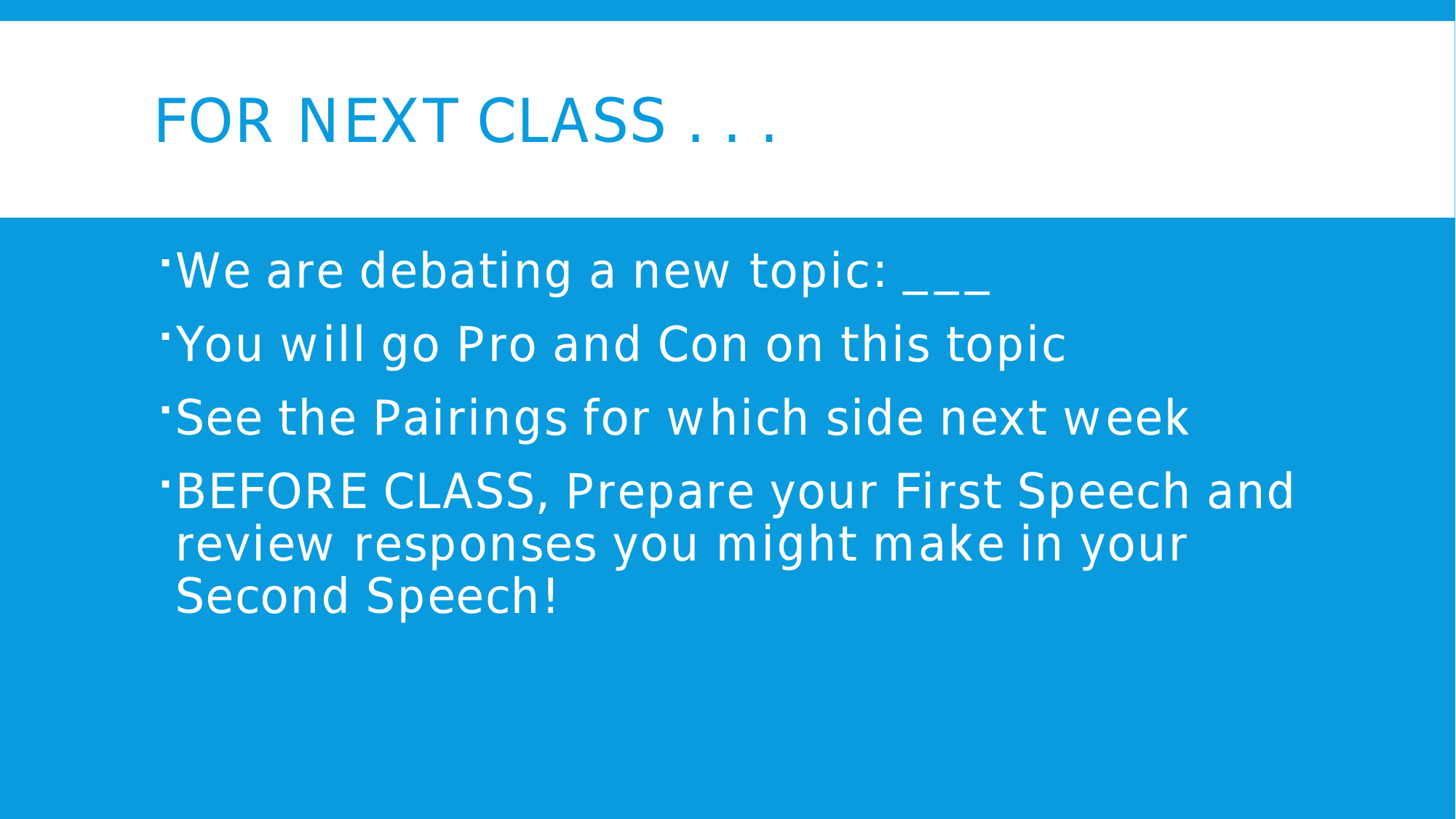

# For next class . . .
We are debating a new topic: ___
You will go Pro and Con on this topic
See the Pairings for which side next week
BEFORE CLASS, Prepare your First Speech and review responses you might make in your Second Speech!